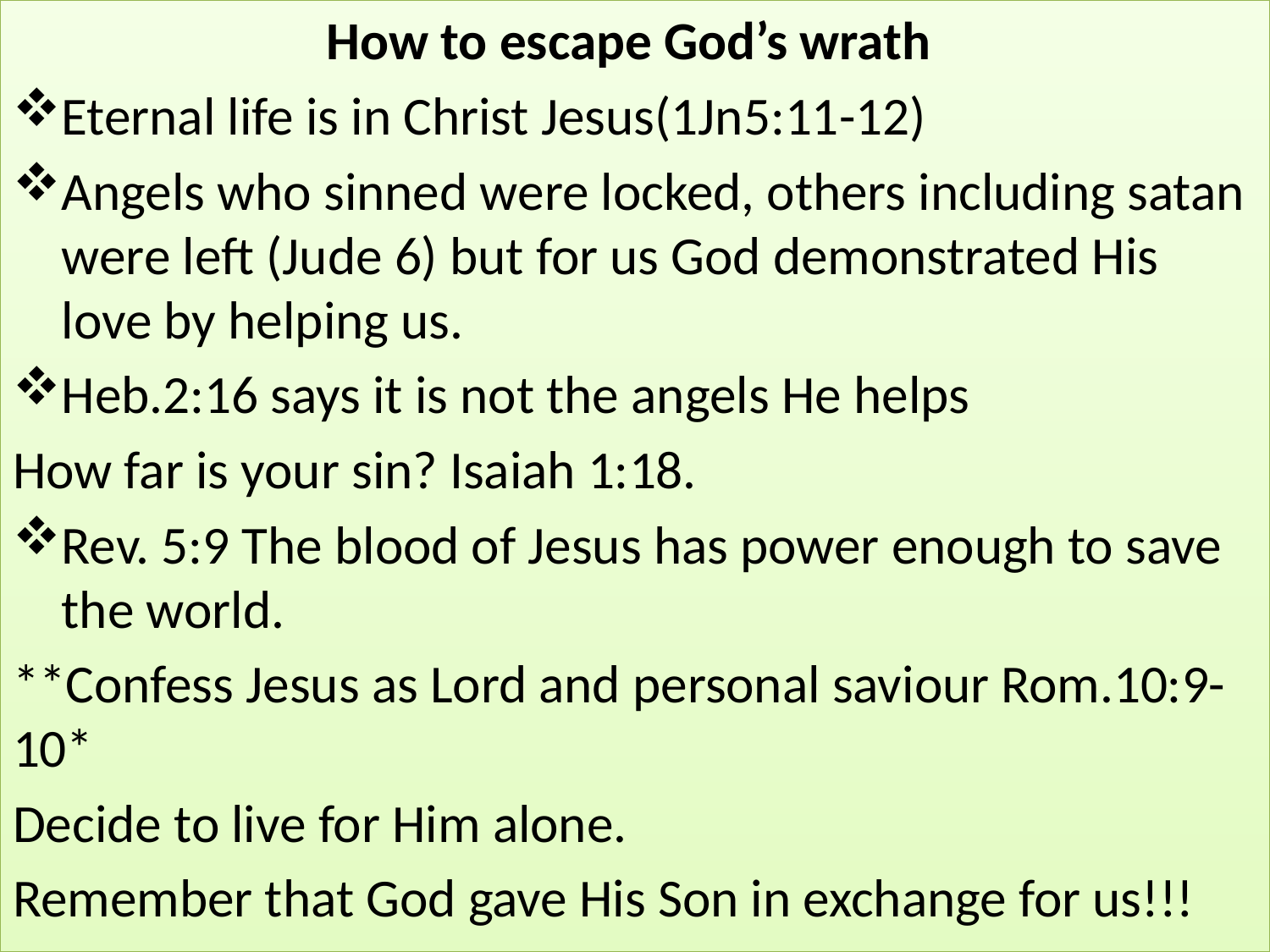

How to escape God’s wrath
Eternal life is in Christ Jesus(1Jn5:11-12)
Angels who sinned were locked, others including satan were left (Jude 6) but for us God demonstrated His love by helping us.
Heb.2:16 says it is not the angels He helps
How far is your sin? Isaiah 1:18.
Rev. 5:9 The blood of Jesus has power enough to save the world.
**Confess Jesus as Lord and personal saviour Rom.10:9-10*
Decide to live for Him alone.
Remember that God gave His Son in exchange for us!!!